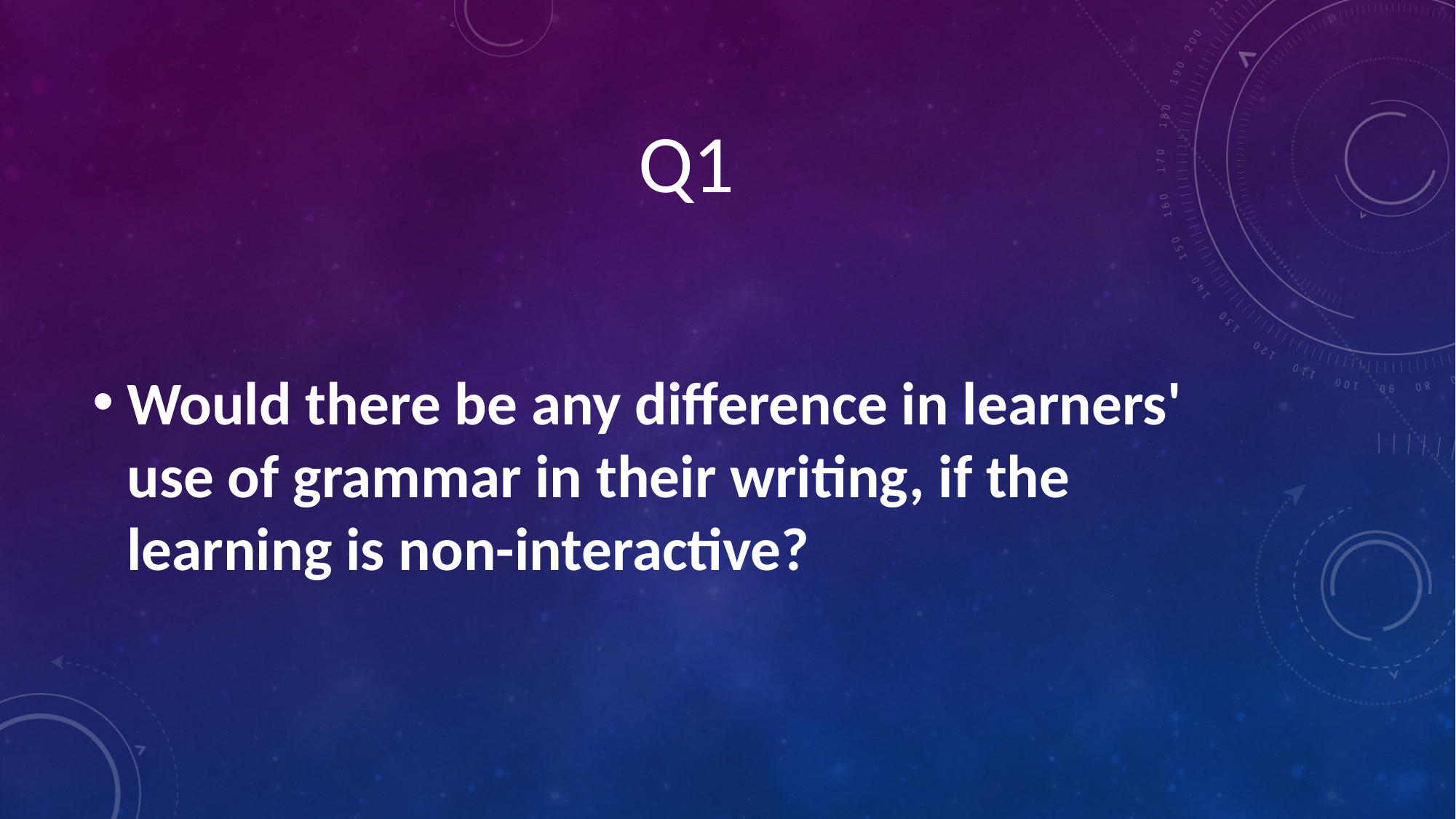

# Q1
Would there be any difference in learners' use of grammar in their writing, if the learning is non-interactive?